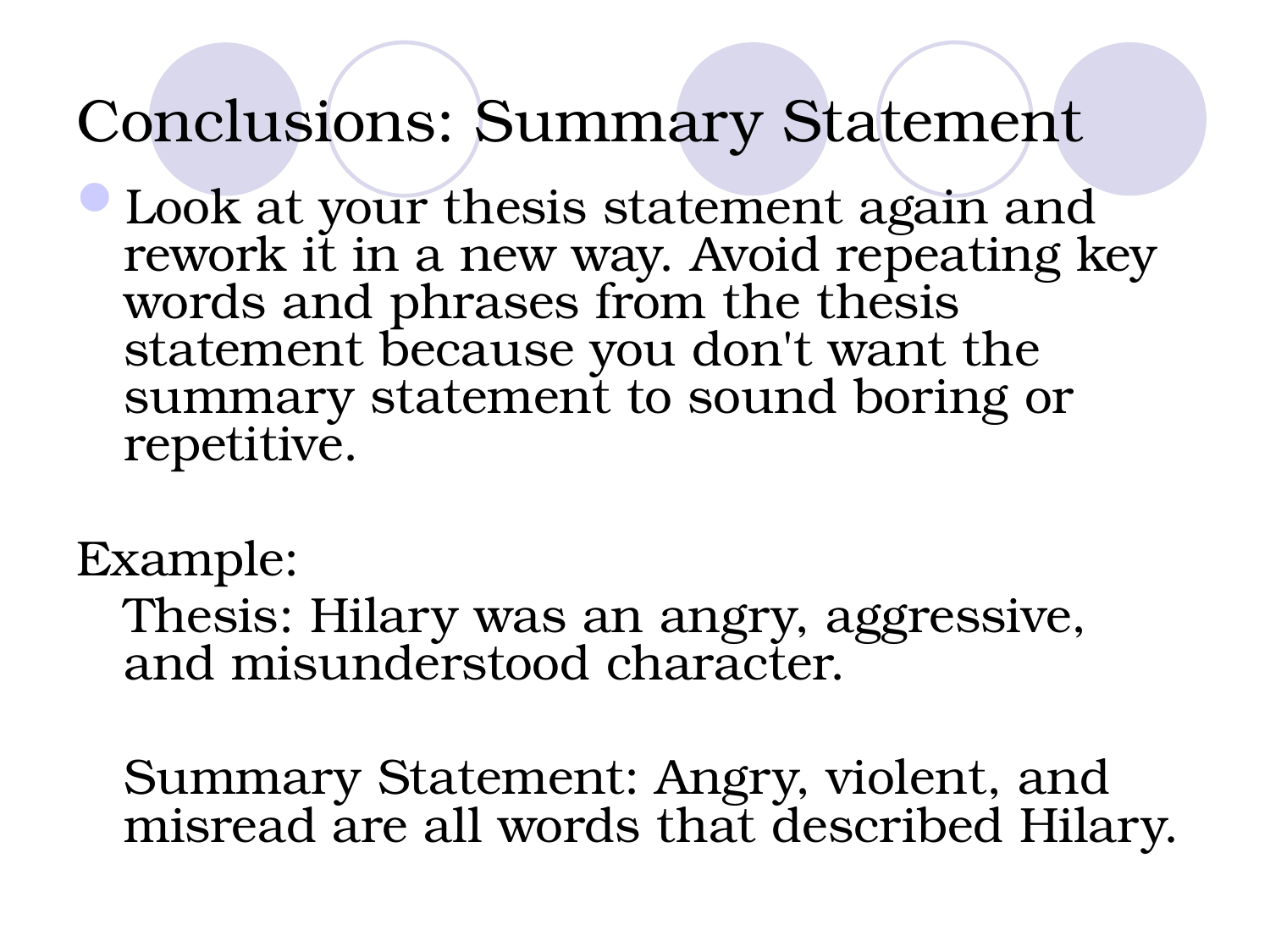

# Conclusions: Summary Statement
Look at your thesis statement again and rework it in a new way. Avoid repeating key words and phrases from the thesis statement because you don't want the summary statement to sound boring or repetitive.

Example:
	Thesis: Hilary was an angry, aggressive, and misunderstood character.

	Summary Statement: Angry, violent, and misread are all words that described Hilary.